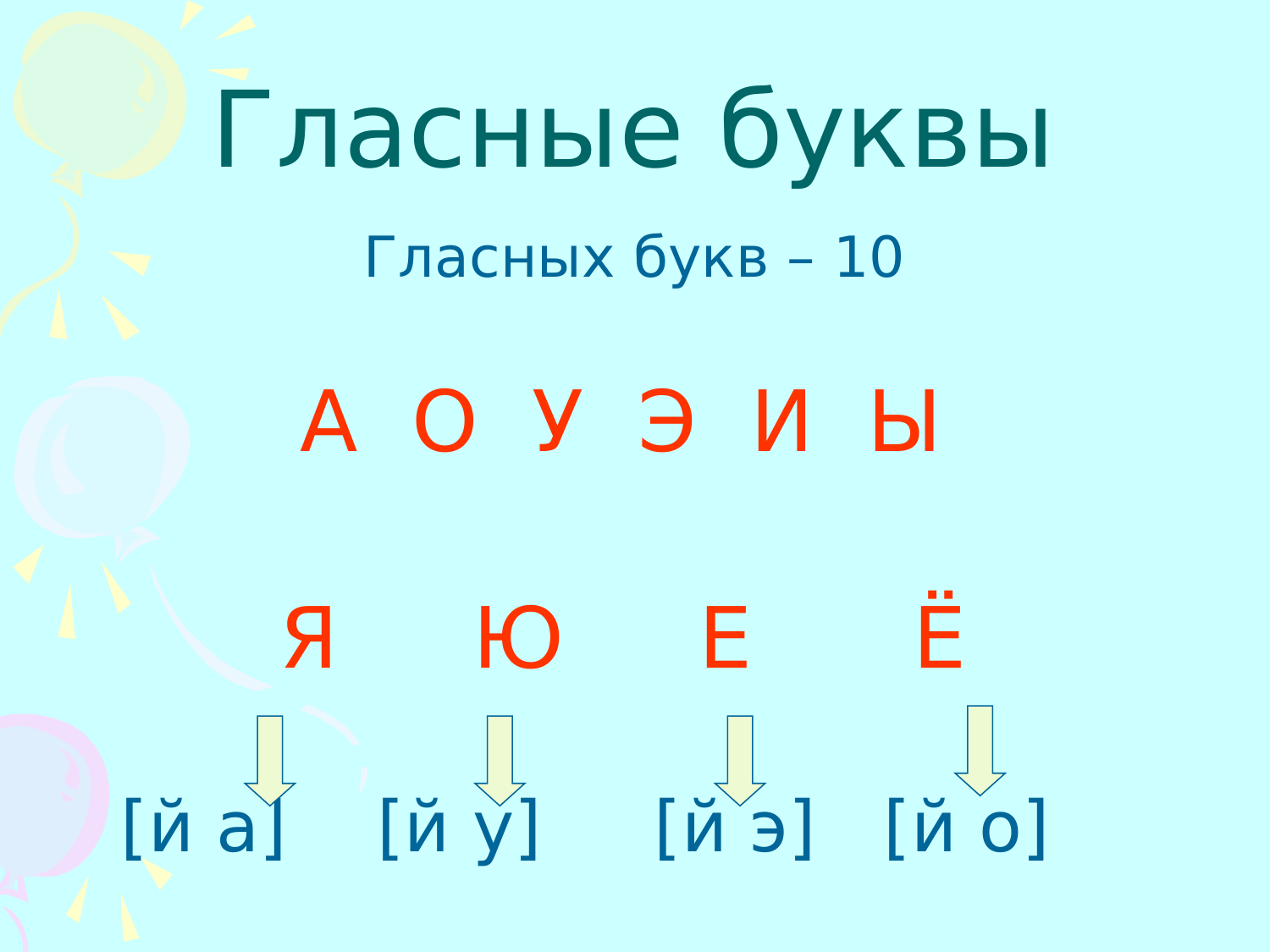

# Гласные буквы
Гласных букв – 10

А  О  У  Э  И  Ы

Я     Ю     Е      Ё

  [й а]    [й у]     [й э]   [й о]